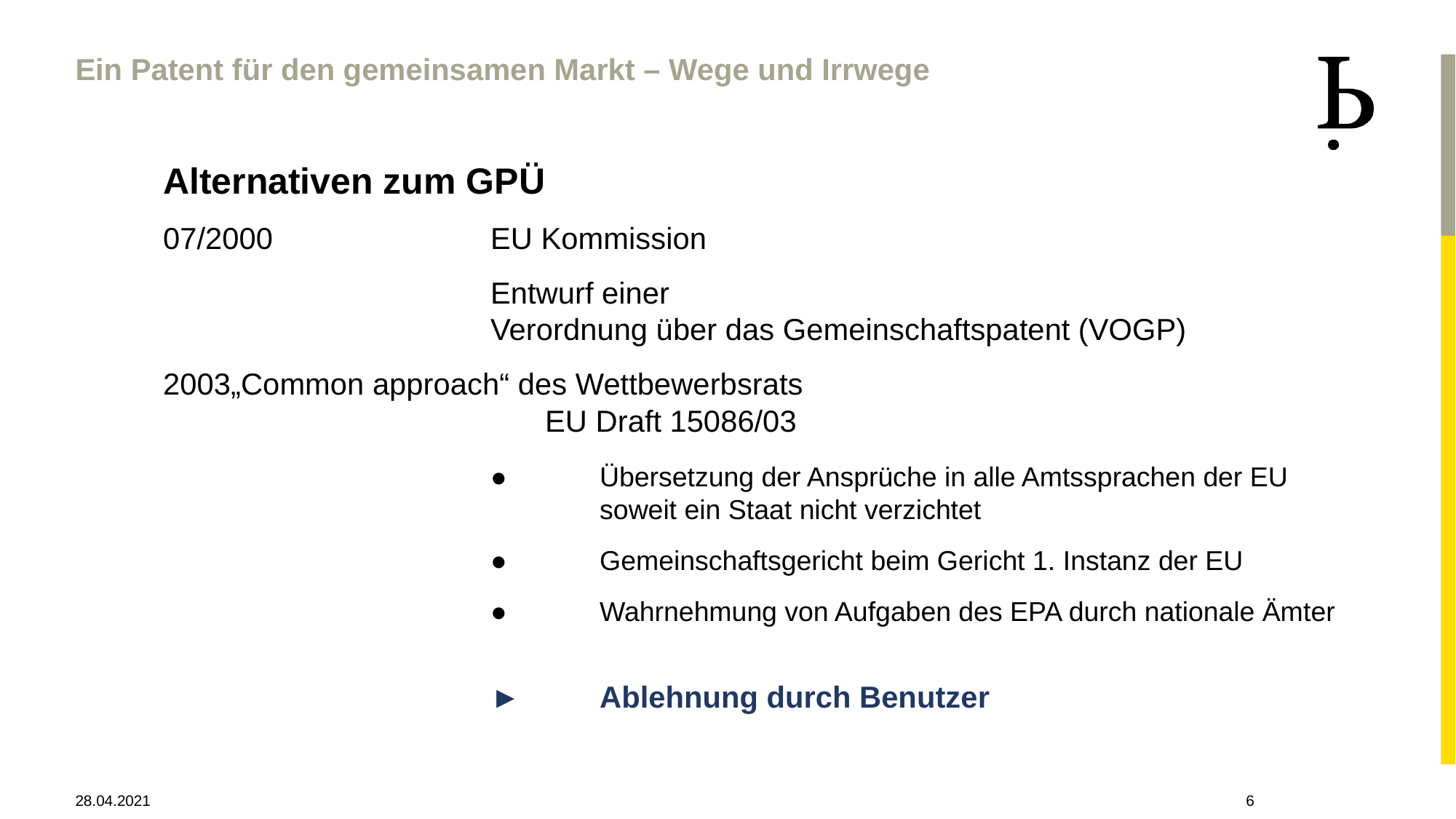

Ein Patent für den gemeinsamen Markt – Wege und Irrwege
Alternativen zum GPÜ
07/2000		EU Kommission
			Entwurf einer
			Verordnung über das Gemeinschaftspatent (VOGP)
„Common approach“ des Wettbewerbsrats
			EU Draft 15086/03
			● 	Übersetzung der Ansprüche in alle Amtssprachen der EU
				soweit ein Staat nicht verzichtet
			● 	Gemeinschaftsgericht beim Gericht 1. Instanz der EU
			● 	Wahrnehmung von Aufgaben des EPA durch nationale Ämter
			►	Ablehnung durch Benutzer
28.04.2021
6